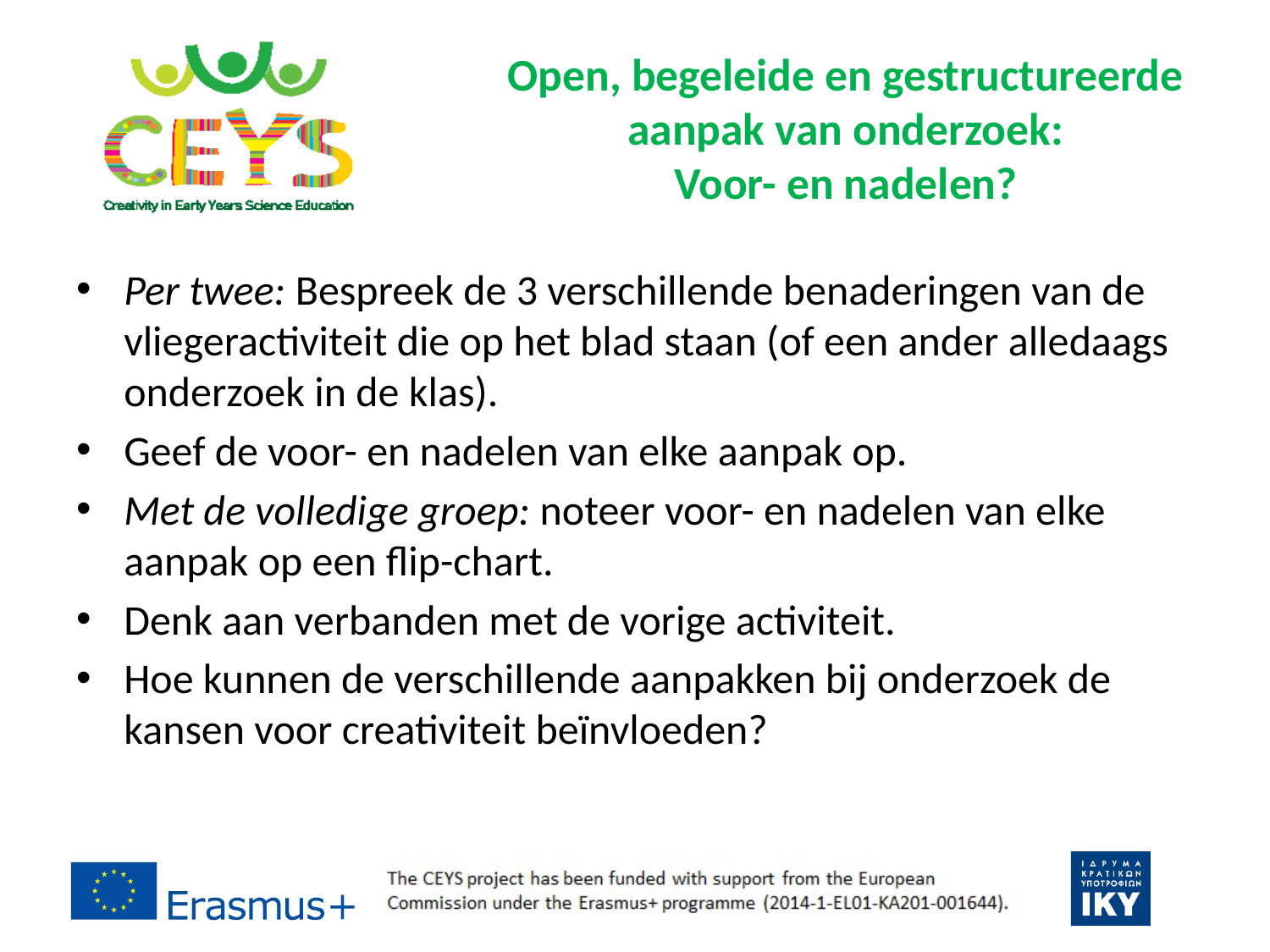

# Open, begeleide en gestructureerde aanpak van onderzoek: Voor- en nadelen?
Per twee: Bespreek de 3 verschillende benaderingen van de vliegeractiviteit die op het blad staan (of een ander alledaags onderzoek in de klas).
Geef de voor- en nadelen van elke aanpak op.
Met de volledige groep: noteer voor- en nadelen van elke aanpak op een flip-chart.
Denk aan verbanden met de vorige activiteit.
Hoe kunnen de verschillende aanpakken bij onderzoek de kansen voor creativiteit beïnvloeden?